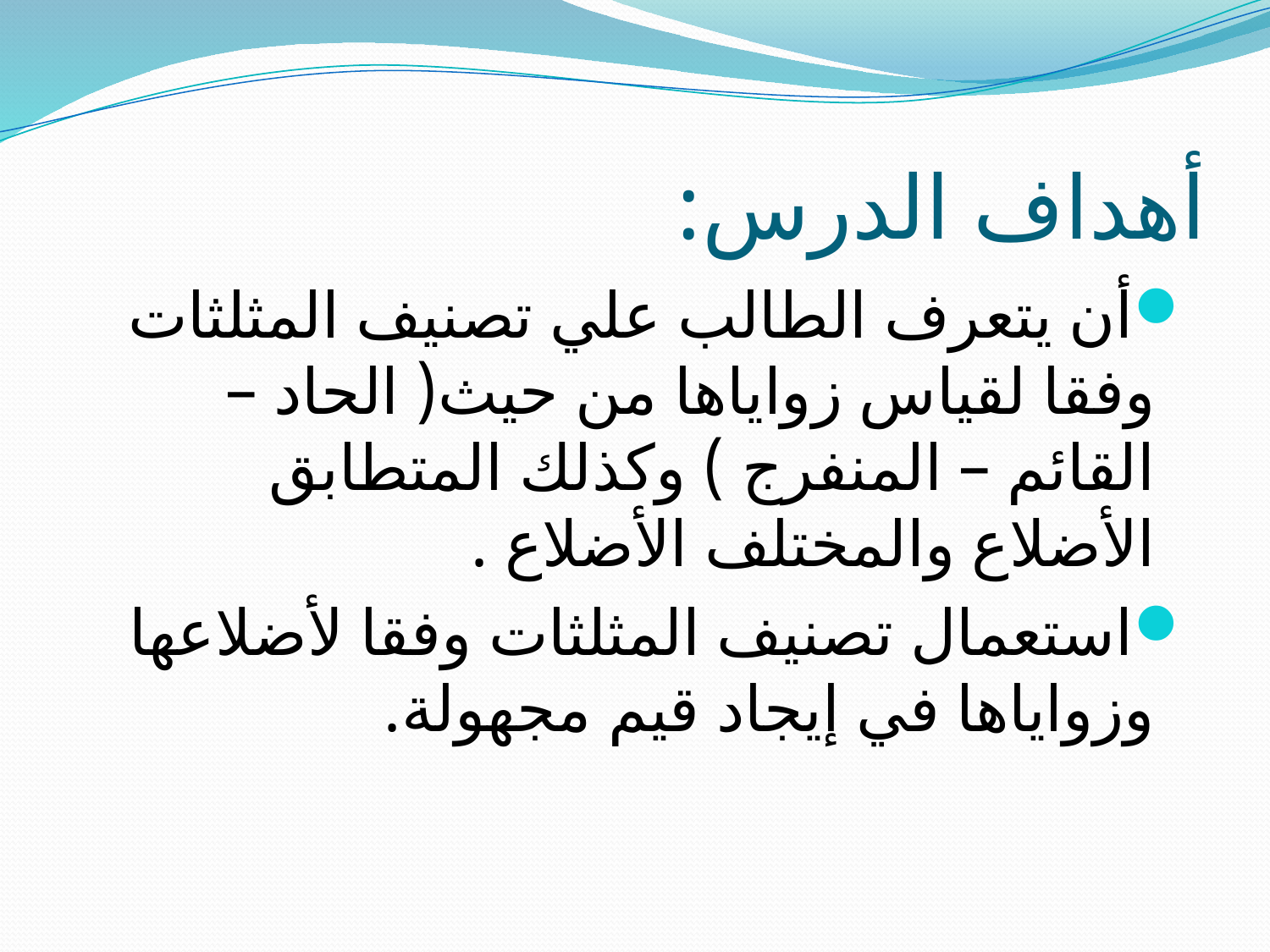

# أهداف الدرس:
أن يتعرف الطالب علي تصنيف المثلثات وفقا لقياس زواياها من حيث( الحاد – القائم – المنفرج ) وكذلك المتطابق الأضلاع والمختلف الأضلاع .
استعمال تصنيف المثلثات وفقا لأضلاعها وزواياها في إيجاد قيم مجهولة.